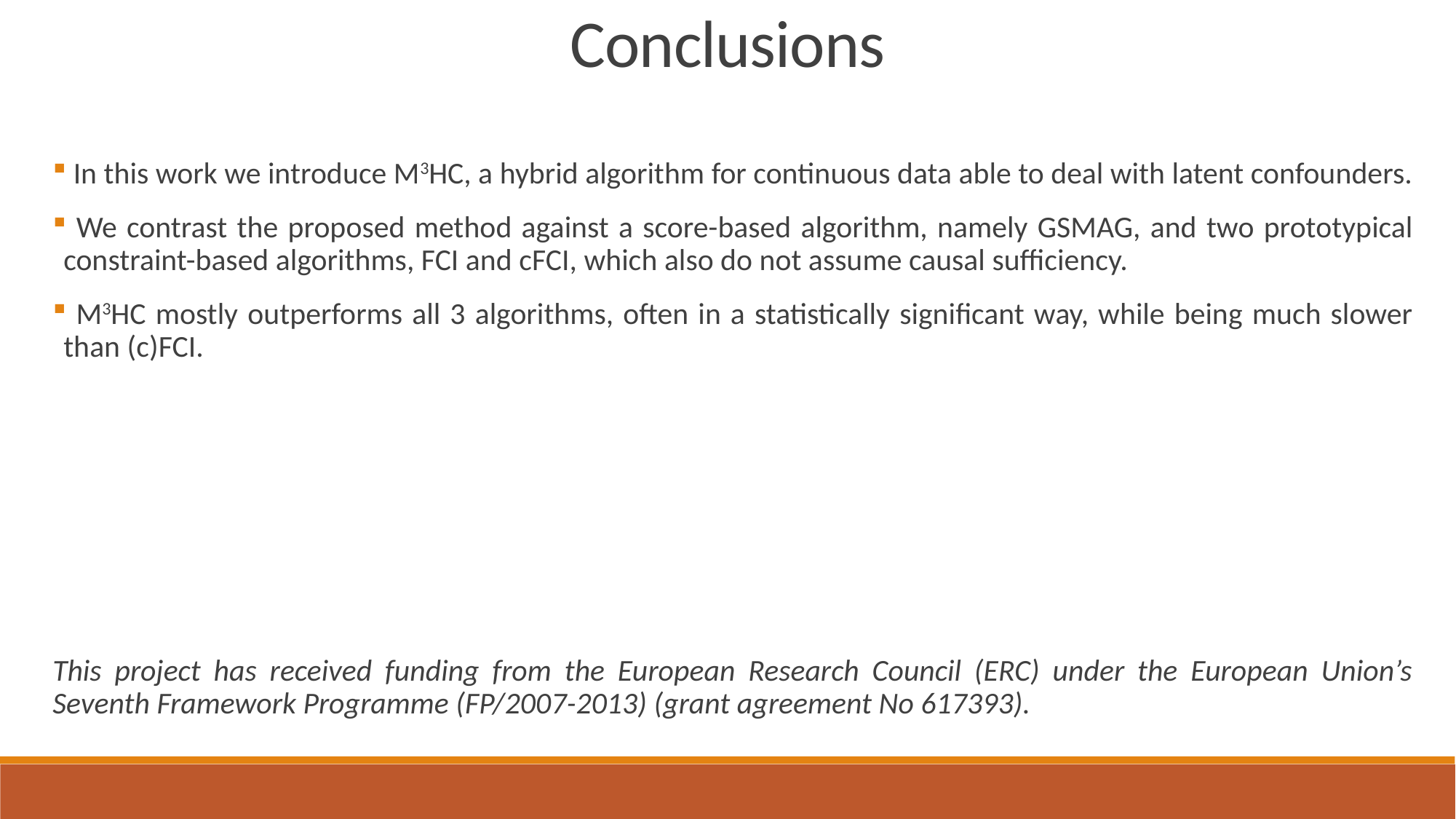

Conclusions
 In this work we introduce M3HC, a hybrid algorithm for continuous data able to deal with latent confounders.
 We contrast the proposed method against a score-based algorithm, namely GSMAG, and two prototypical constraint-based algorithms, FCI and cFCI, which also do not assume causal sufficiency.
 M3HC mostly outperforms all 3 algorithms, often in a statistically significant way, while being much slower than (c)FCI.

This project has received funding from the European Research Council (ERC) under the European Union’s Seventh Framework Programme (FP/2007-2013) (grant agreement No 617393).